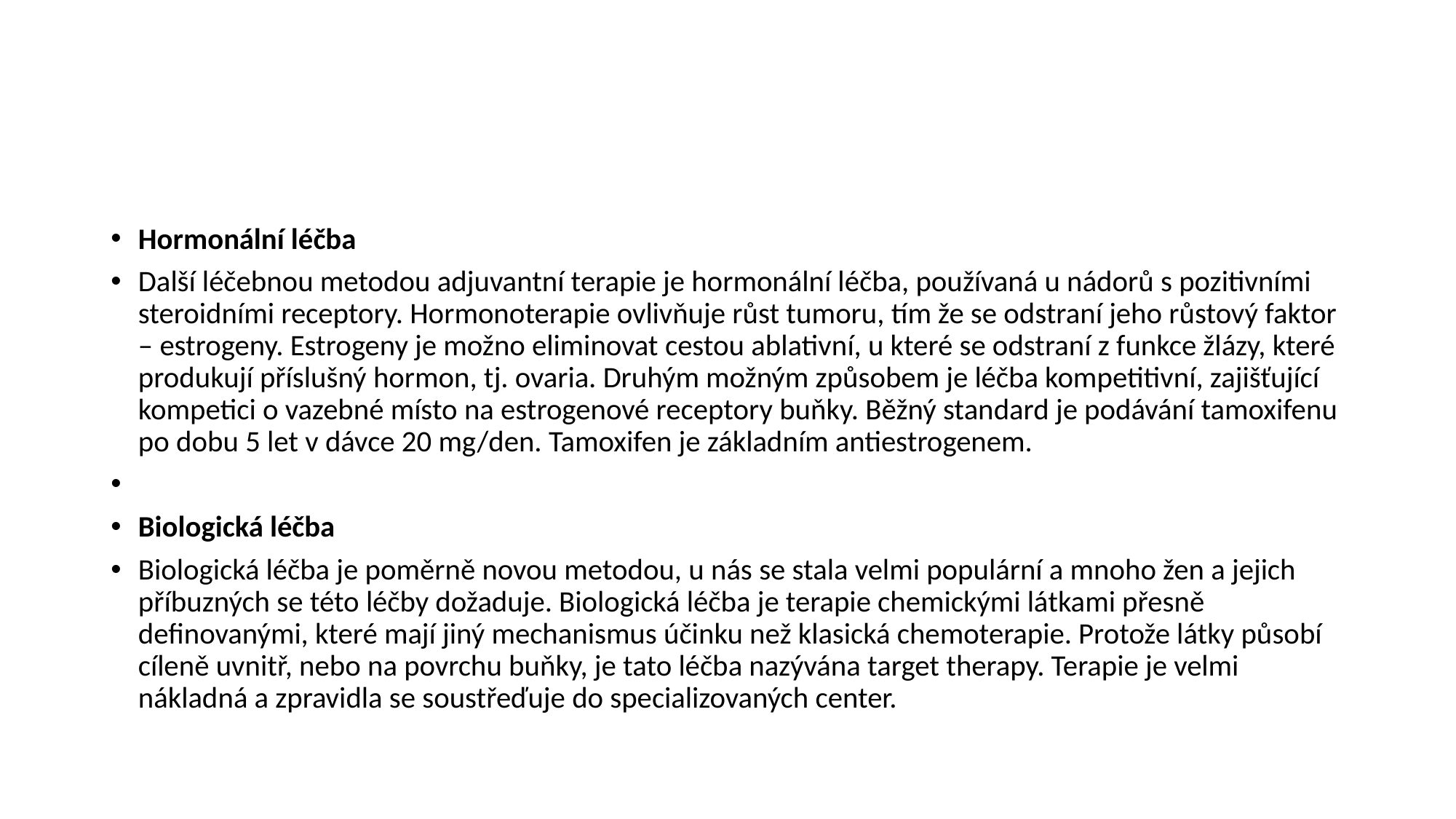

#
Hormonální léčba
Další léčebnou metodou adjuvantní terapie je hormonální léčba, používaná u nádorů s pozitivními steroidními receptory. Hormonoterapie ovlivňuje růst tumoru, tím že se odstraní jeho růstový faktor – estrogeny. Estrogeny je možno eliminovat cestou ablativní, u které se odstraní z funkce žlázy, které produkují příslušný hormon, tj. ovaria. Druhým možným způsobem je léčba kompetitivní, zajišťující kompetici o vazebné místo na estrogenové receptory buňky. Běžný standard je podávání tamoxifenu po dobu 5 let v dávce 20 mg/den. Tamoxifen je základním antiestrogenem.

Biologická léčba
Biologická léčba je poměrně novou metodou, u nás se stala velmi populární a mnoho žen a jejich příbuzných se této léčby dožaduje. Biologická léčba je terapie chemickými látkami přesně definovanými, které mají jiný mechanismus účinku než klasická chemoterapie. Protože látky působí cíleně uvnitř, nebo na povrchu buňky, je tato léčba nazývána target therapy. Terapie je velmi nákladná a zpravidla se soustřeďuje do specializovaných center.